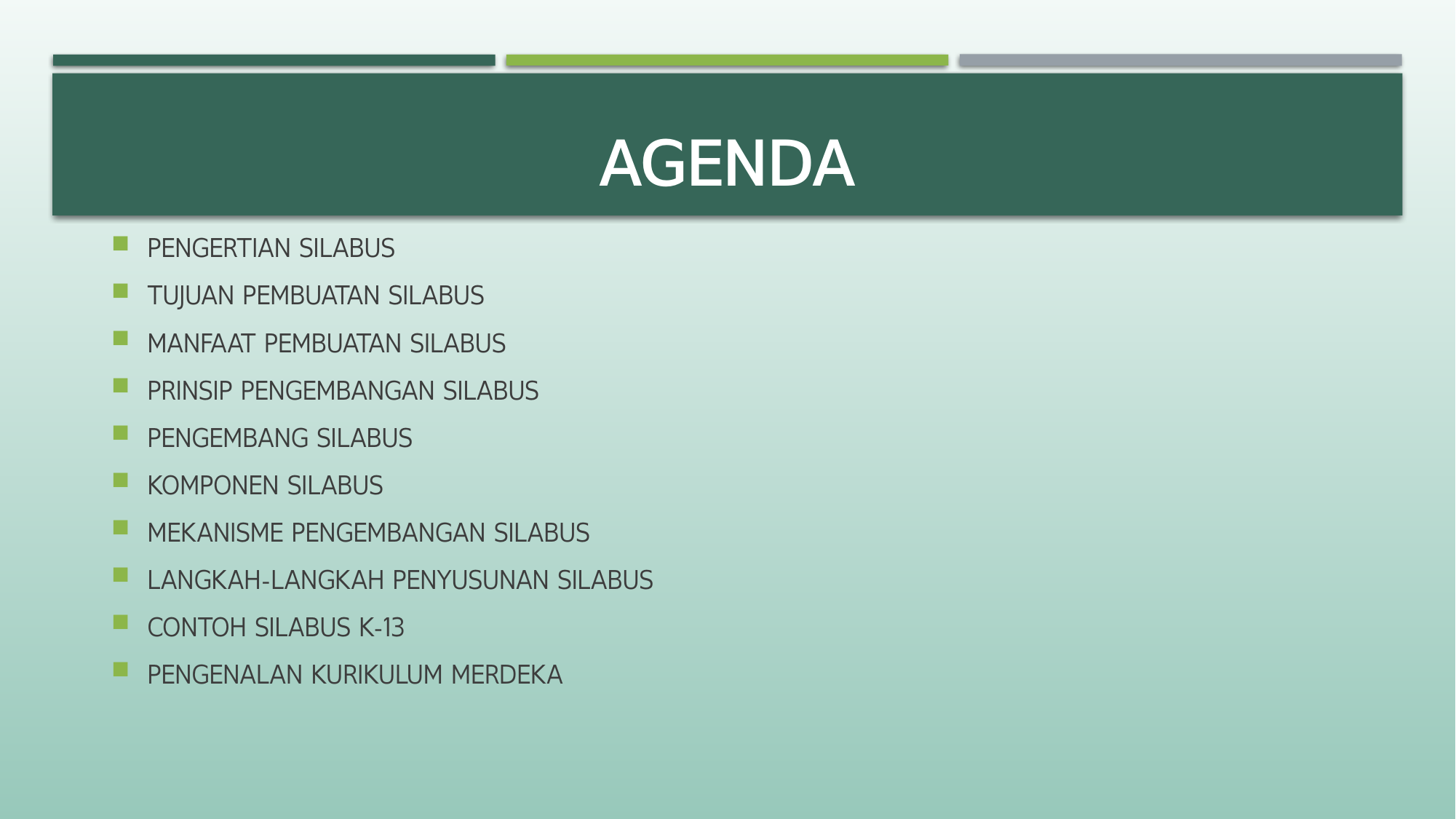

# AGENDA
PENGERTIAN SILABUS
TUJUAN PEMBUATAN SILABUS
MANFAAT PEMBUATAN SILABUS
PRINSIP PENGEMBANGAN SILABUS
PENGEMBANG SILABUS
KOMPONEN SILABUS
MEKANISME PENGEMBANGAN SILABUS
LANGKAH-LANGKAH PENYUSUNAN SILABUS
CONTOH SILABUS K-13
PENGENALAN KURIKULUM MERDEKA